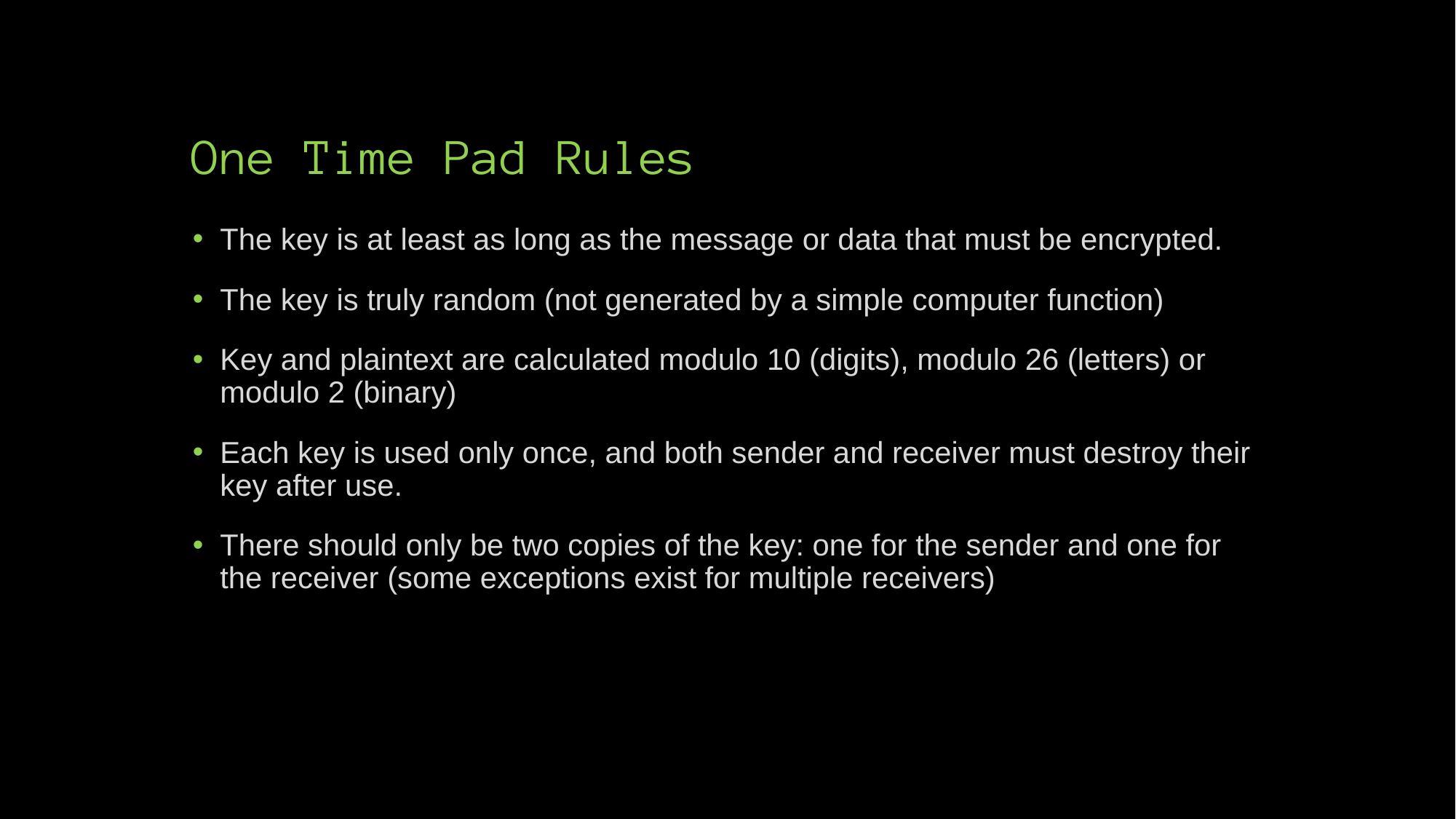

# One Time Pad Rules
The key is at least as long as the message or data that must be encrypted.
The key is truly random (not generated by a simple computer function)
Key and plaintext are calculated modulo 10 (digits), modulo 26 (letters) or modulo 2 (binary)
Each key is used only once, and both sender and receiver must destroy their key after use.
There should only be two copies of the key: one for the sender and one for the receiver (some exceptions exist for multiple receivers)